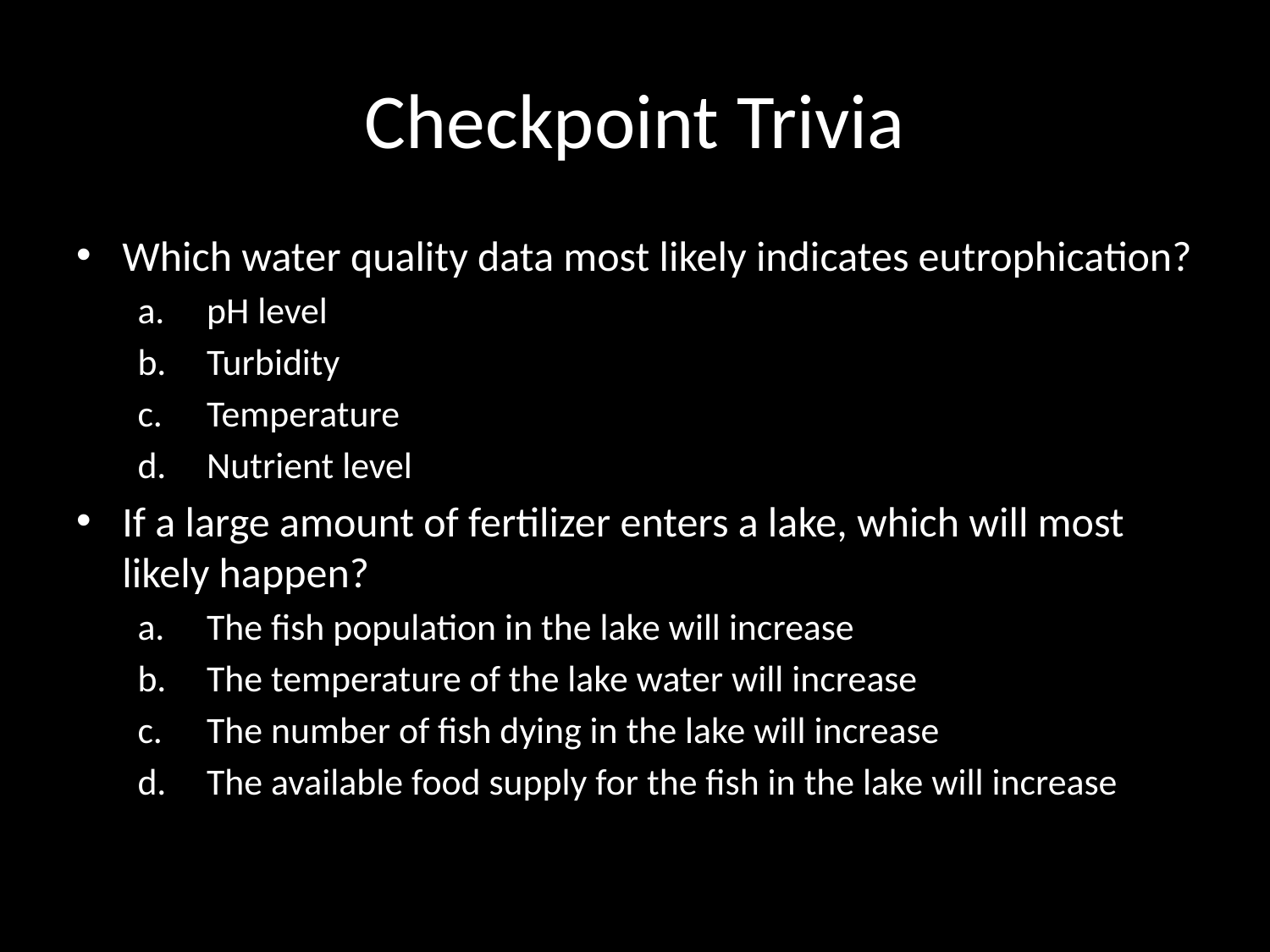

# Checkpoint Trivia
Which water quality data most likely indicates eutrophication?
pH level
Turbidity
Temperature
Nutrient level
If a large amount of fertilizer enters a lake, which will most likely happen?
The fish population in the lake will increase
The temperature of the lake water will increase
The number of fish dying in the lake will increase
The available food supply for the fish in the lake will increase